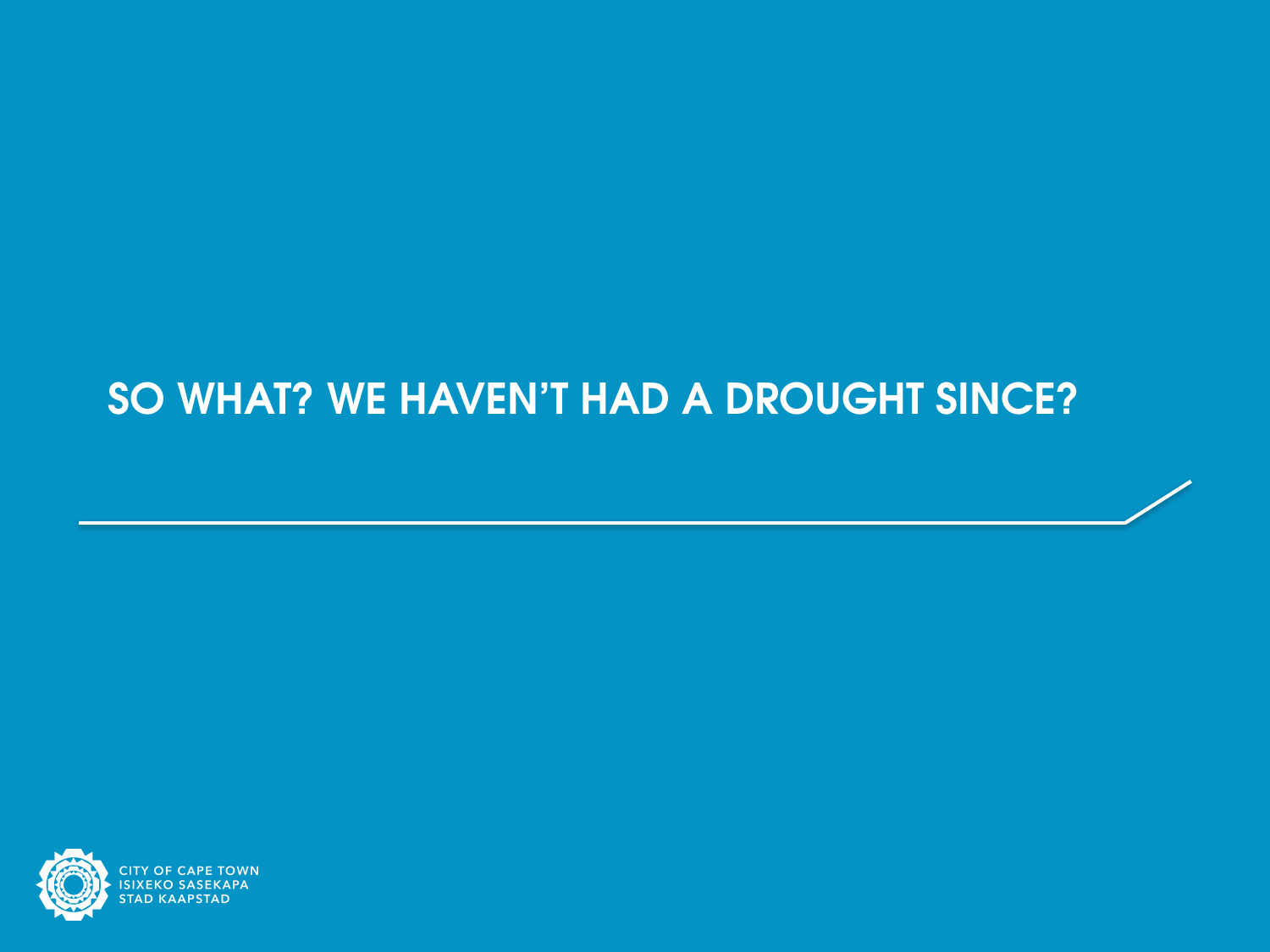

# SO WHAT? WE HAVEN’T HAD A DROUGHT SINCE?